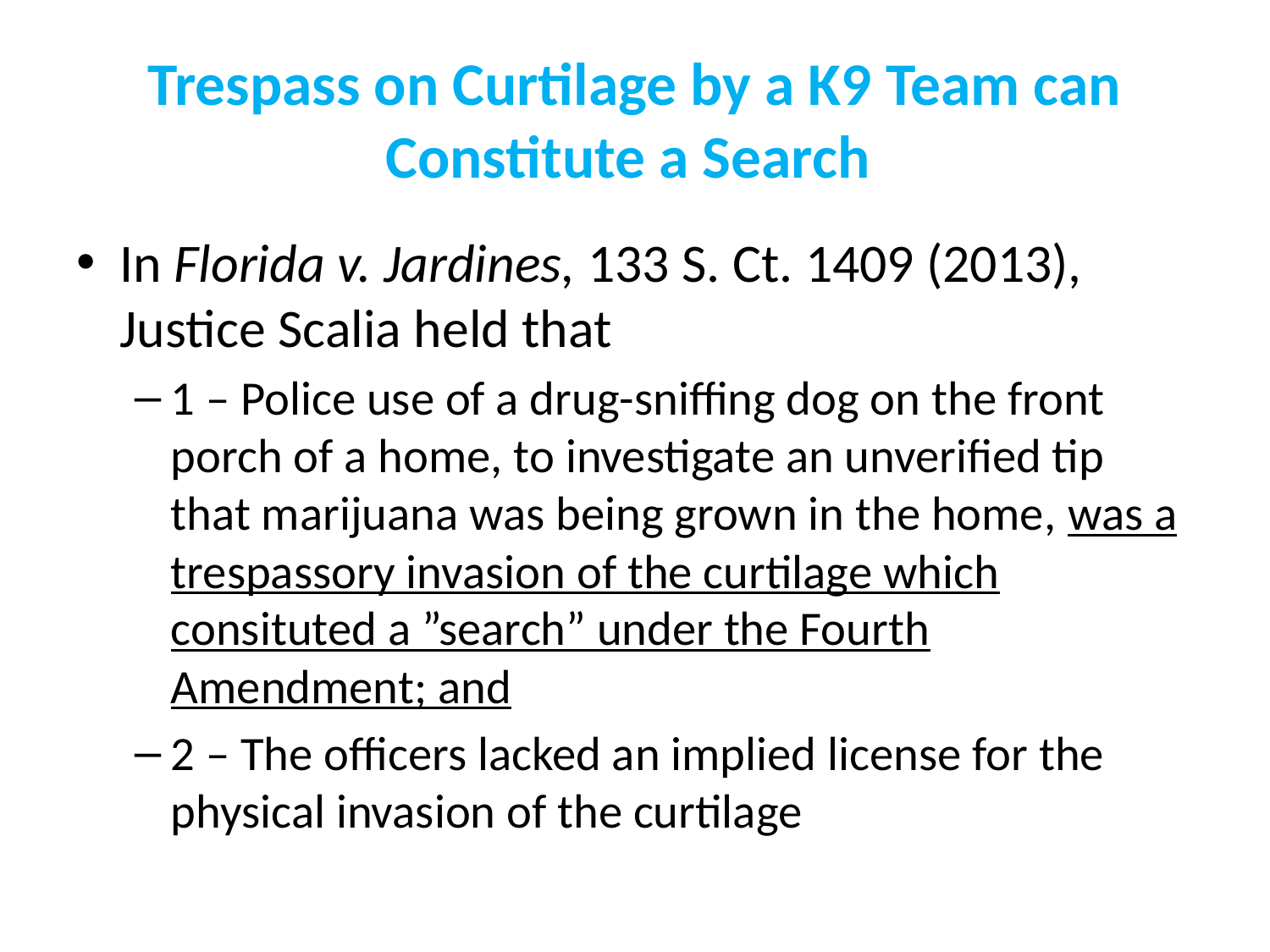

# Trespass on Curtilage by a K9 Team can Constitute a Search
In Florida v. Jardines, 133 S. Ct. 1409 (2013), Justice Scalia held that
1 – Police use of a drug-sniffing dog on the front porch of a home, to investigate an unverified tip that marijuana was being grown in the home, was a trespassory invasion of the curtilage which consituted a ”search” under the Fourth Amendment; and
2 – The officers lacked an implied license for the physical invasion of the curtilage